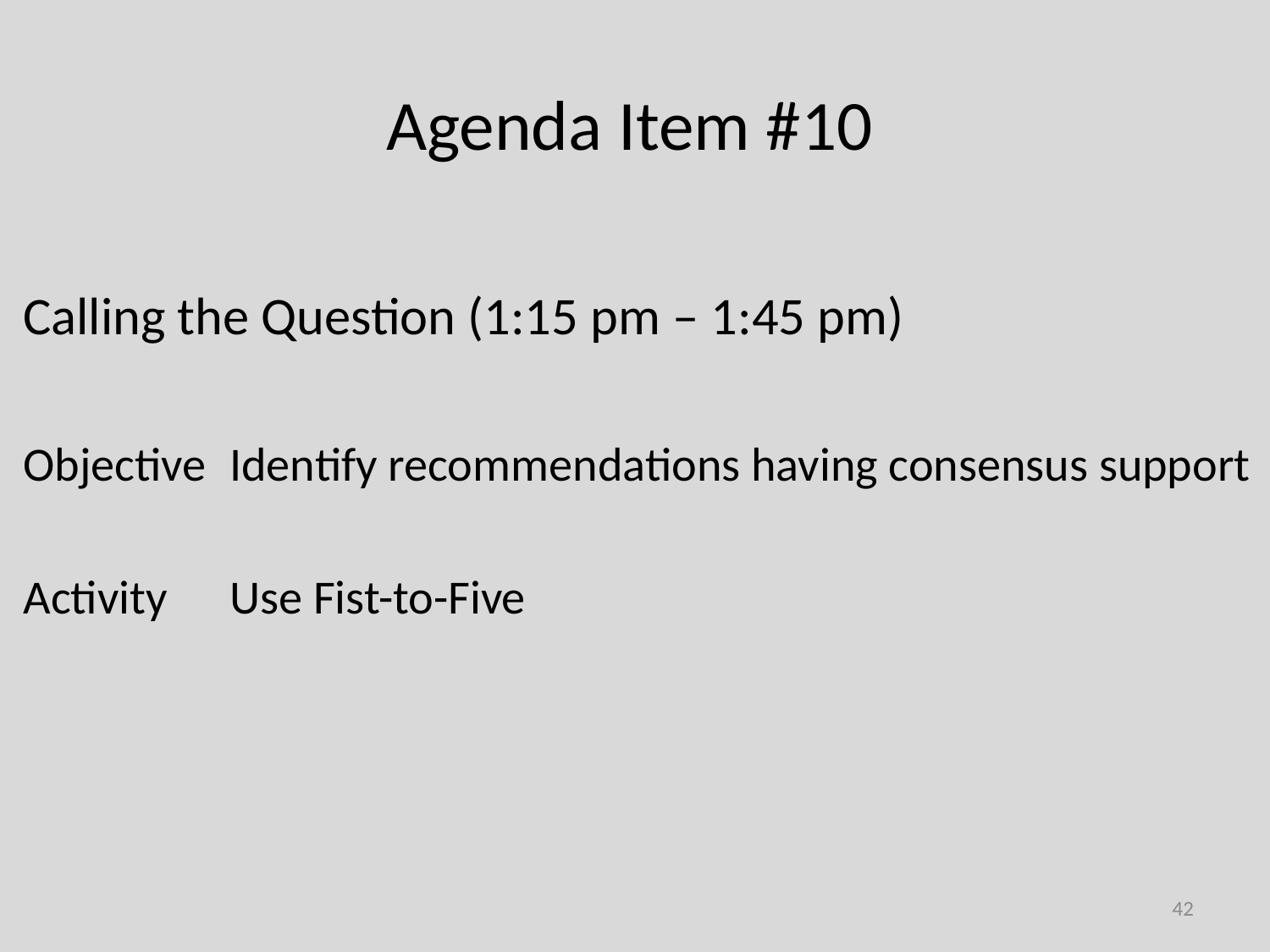

# Agenda Item #10
Calling the Question (1:15 pm – 1:45 pm)

Objective	Identify recommendations having consensus support

Activity	Use Fist-to-Five

42